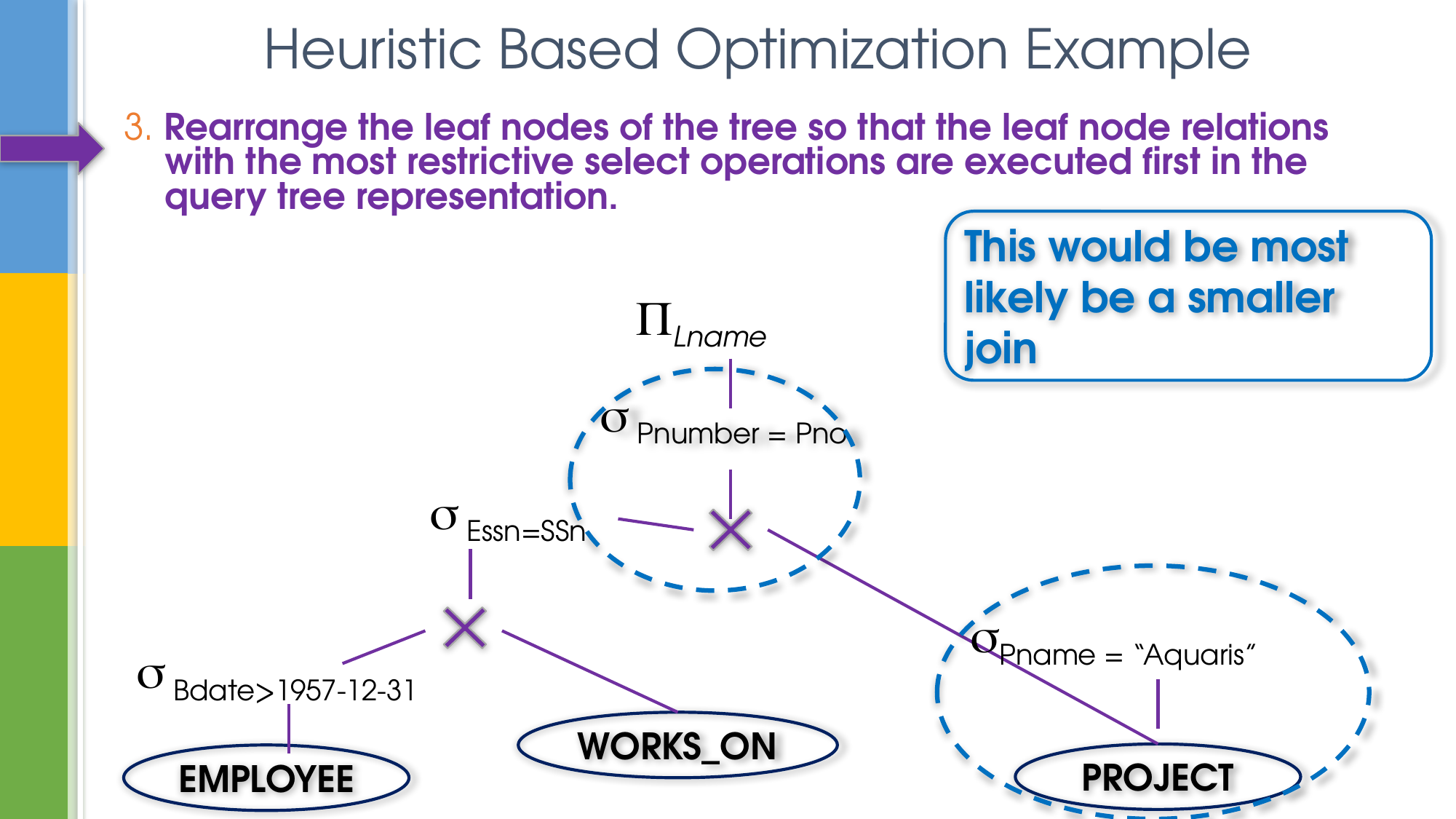

# Heuristic Based Optimization Example
3. Rearrange the leaf nodes of the tree so that the leaf node relations
    with the most restrictive select operations are executed first in the
    query tree representation.

This would be most likely be a smaller join
ΠLname

σ Pnumber = Pno
σ Essn=SSn

σPname = “Aquaris”
σ Bdate>1957-12-31
WORKS_ON
PROJECT
EMPLOYEE